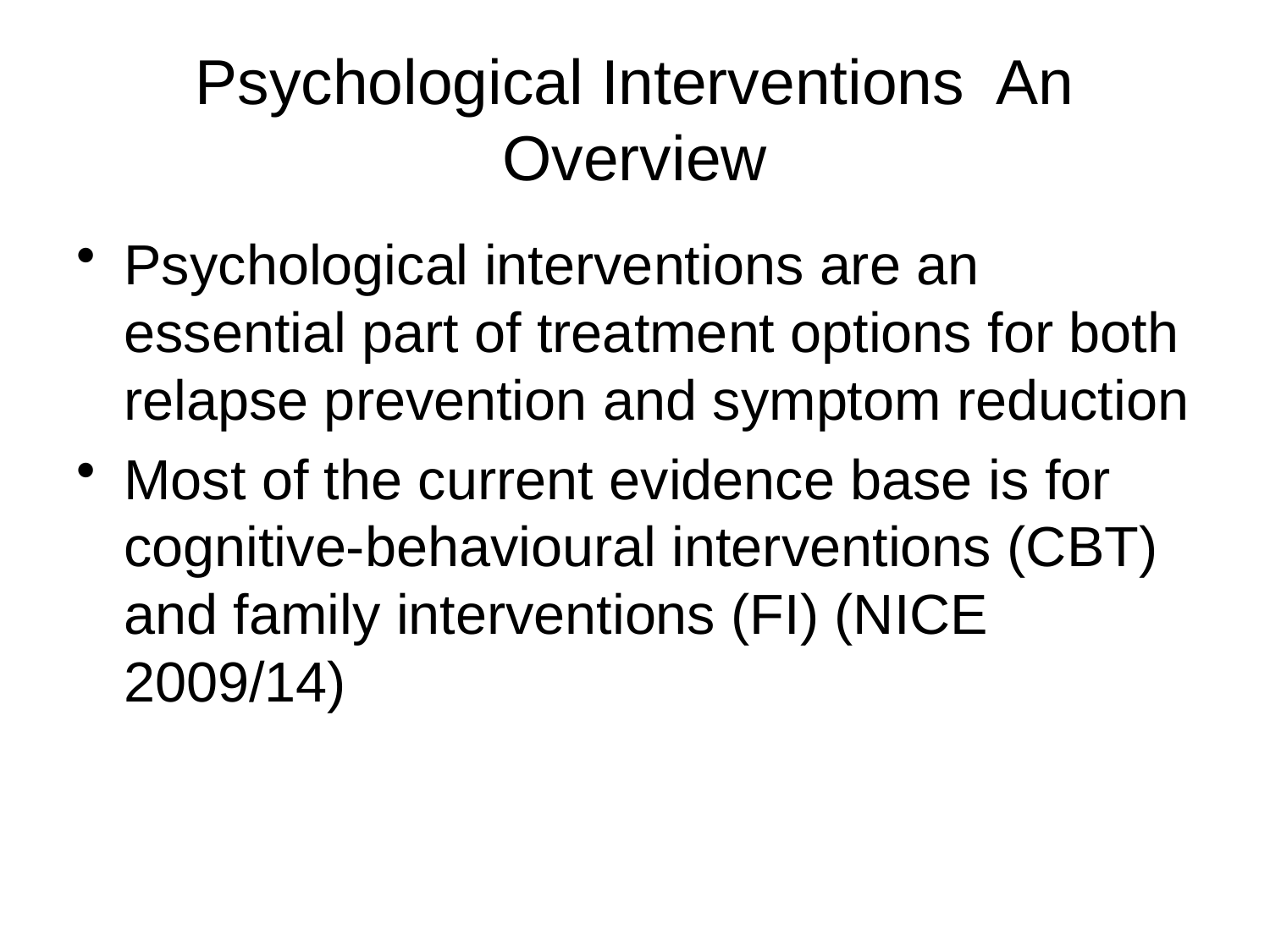

# Psychological Interventions  An Overview
Psychological interventions are an essential part of treatment options for both relapse prevention and symptom reduction
Most of the current evidence base is for cognitive-behavioural interventions (CBT) and family interventions (FI) (NICE 2009/14)